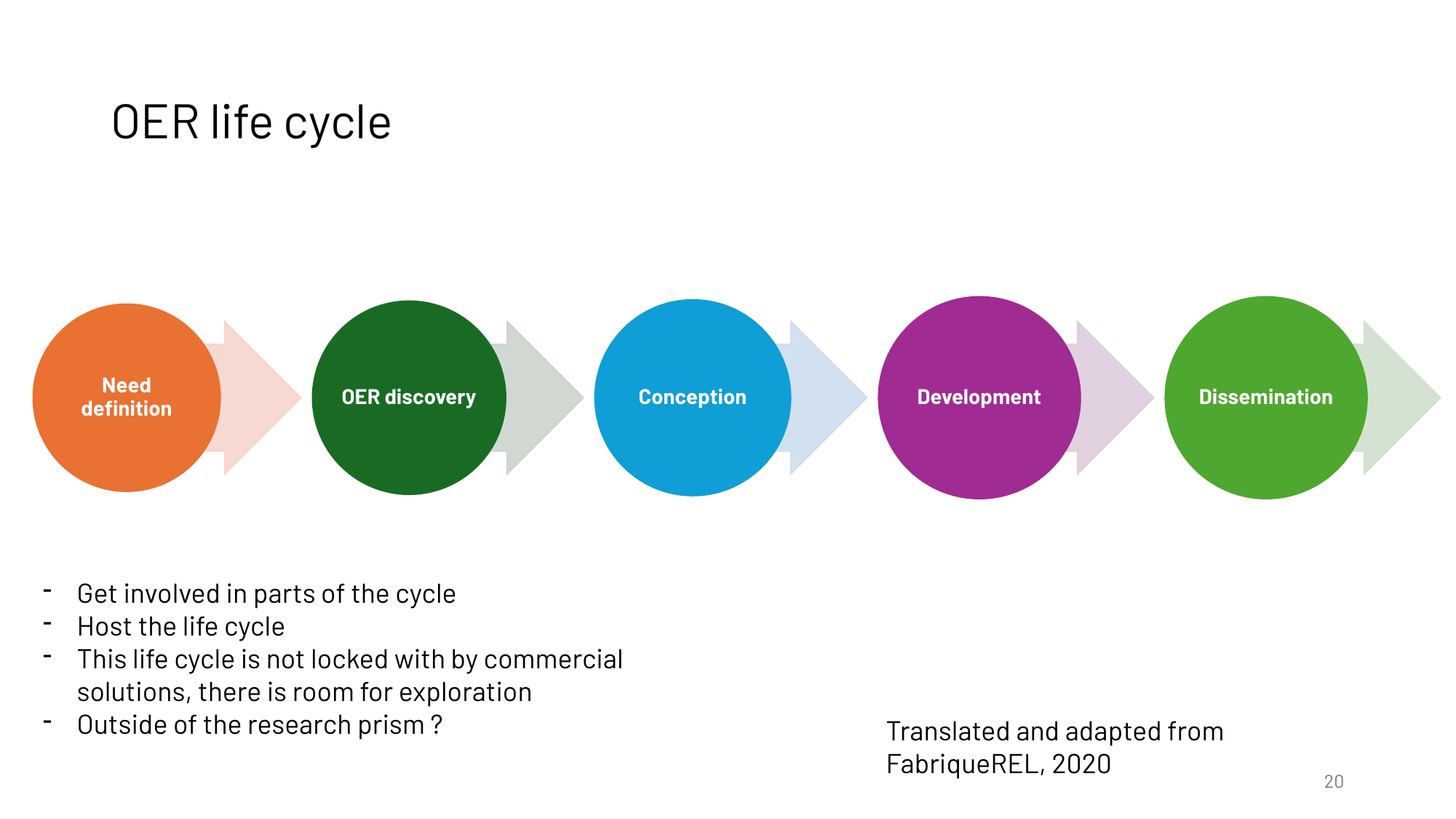

Need definition
OER discovery
Conception
Development
Dissemination
# OER life cycle

Get involved in parts of the cycle
Host the life cycle
This life cycle is not locked with by commercial solutions, there is room for exploration
Outside of the research prism ?
Translated and adapted from FabriqueREL, 2020
20